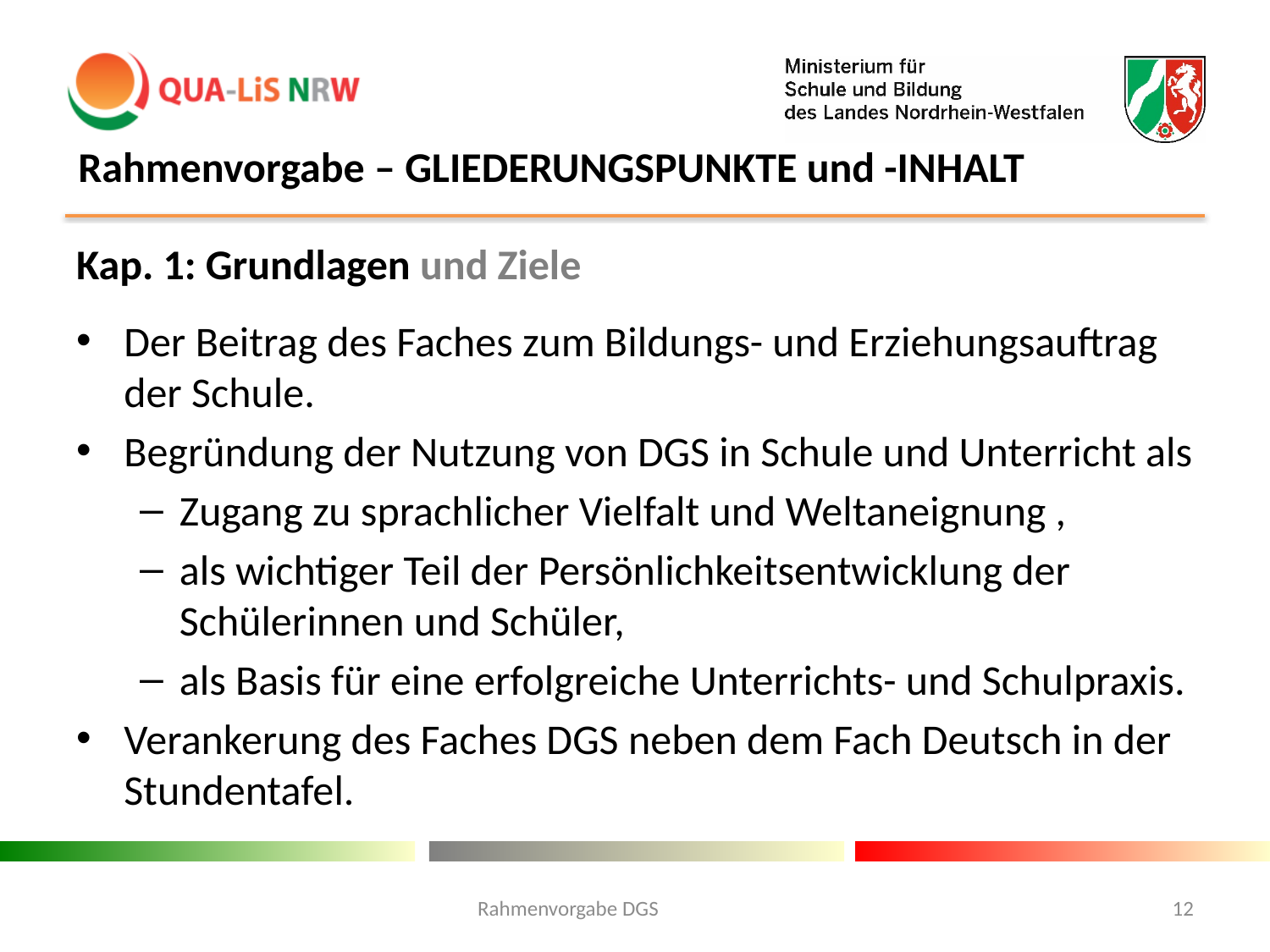

# Rahmenvorgabe – GLIEDERUNGSPUNKTE und -INHALT
Kap. 1: Grundlagen und Ziele
Der Beitrag des Faches zum Bildungs- und Erziehungsauftrag der Schule.
Begründung der Nutzung von DGS in Schule und Unterricht als
Zugang zu sprachlicher Vielfalt und Weltaneignung ,
als wichtiger Teil der Persönlichkeitsentwicklung der Schülerinnen und Schüler,
als Basis für eine erfolgreiche Unterrichts- und Schulpraxis.
Verankerung des Faches DGS neben dem Fach Deutsch in der Stundentafel.
Rahmenvorgabe DGS
12